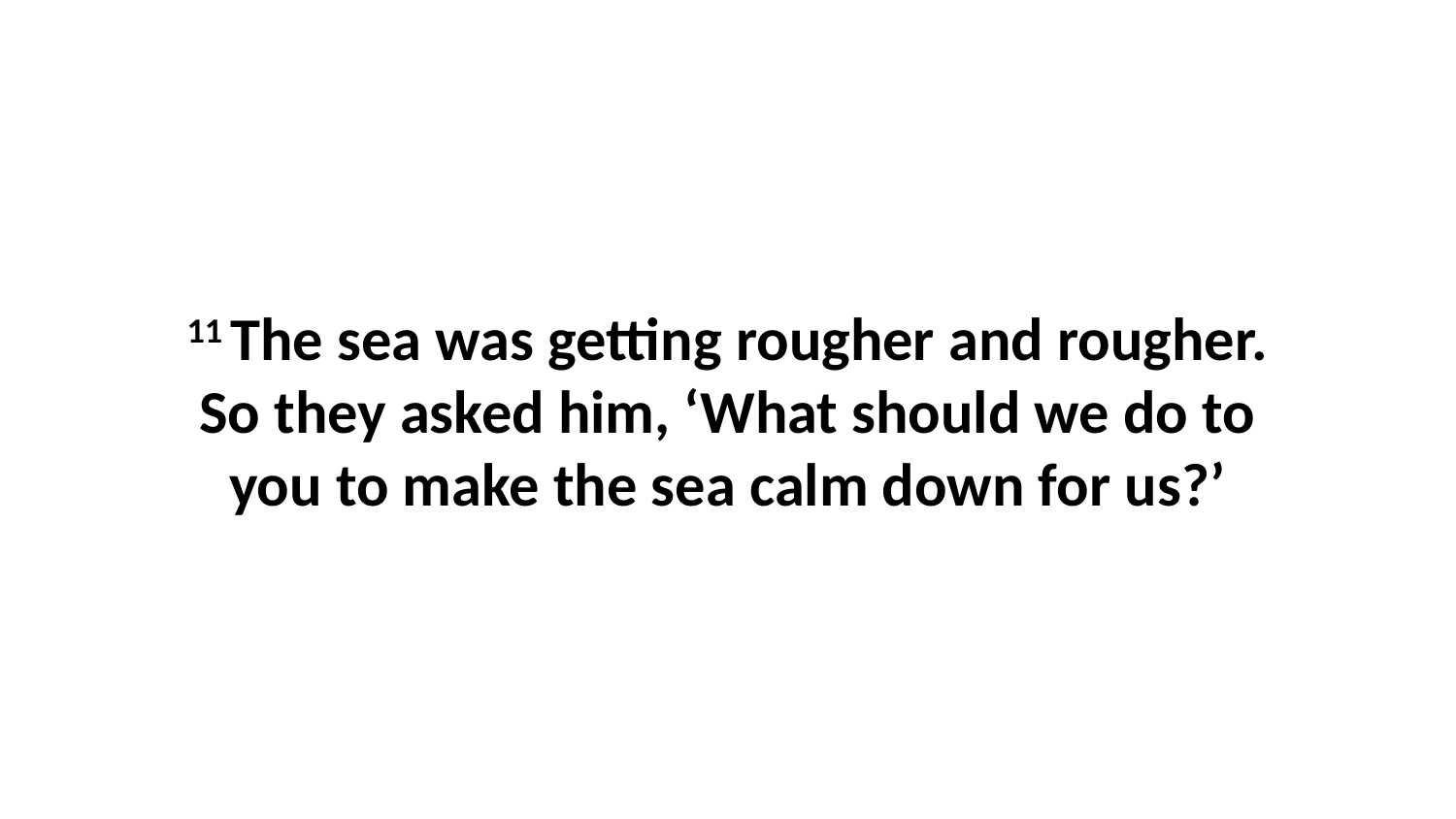

11 The sea was getting rougher and rougher. So they asked him, ‘What should we do to you to make the sea calm down for us?’